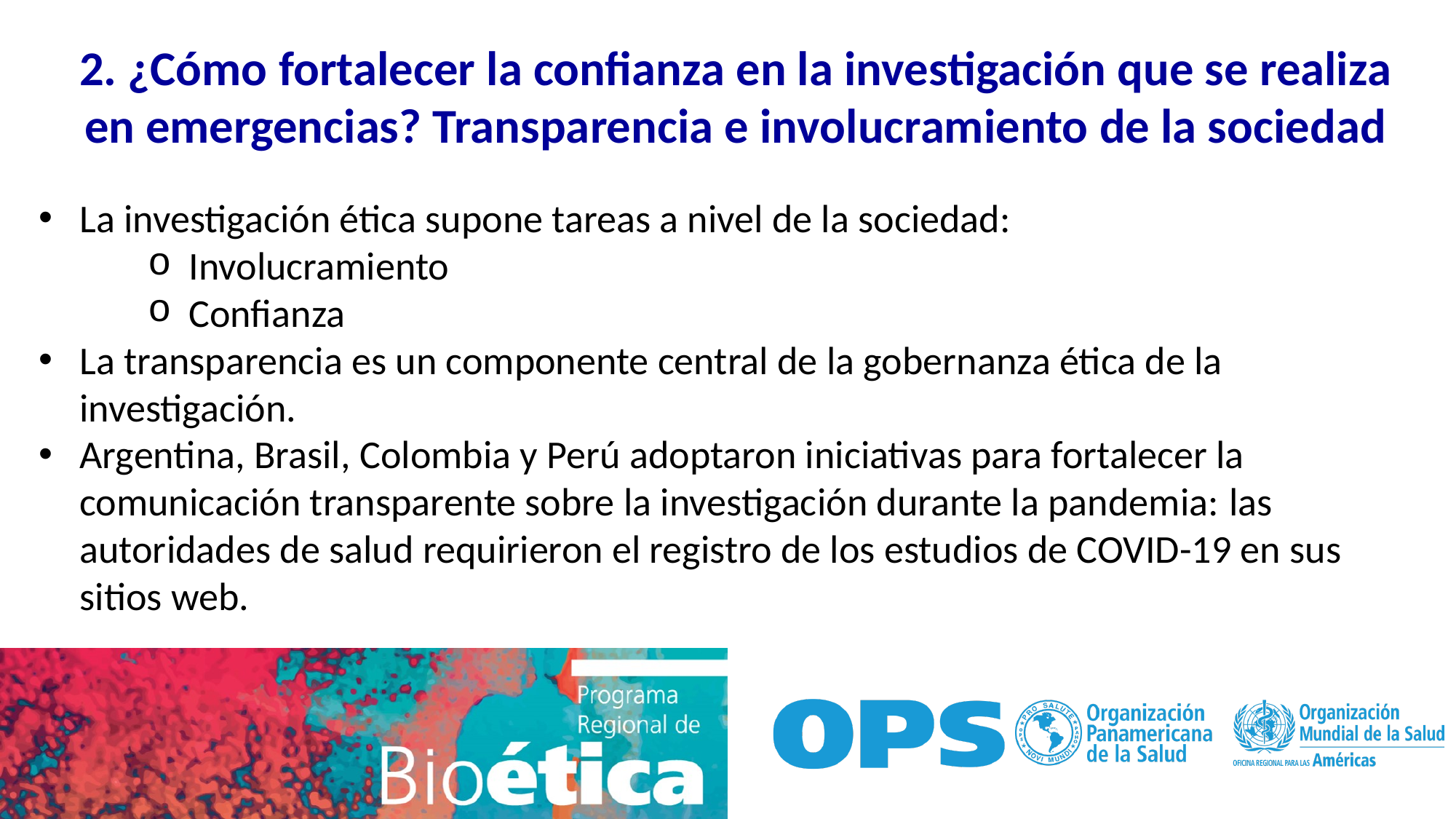

2. ¿Cómo fortalecer la confianza en la investigación que se realiza en emergencias? Transparencia e involucramiento de la sociedad

La investigación ética supone tareas a nivel de la sociedad:
Involucramiento
Confianza
La transparencia es un componente central de la gobernanza ética de la investigación.
Argentina, Brasil, Colombia y Perú adoptaron iniciativas para fortalecer la comunicación transparente sobre la investigación durante la pandemia: las autoridades de salud requirieron el registro de los estudios de COVID-19 en sus sitios web.